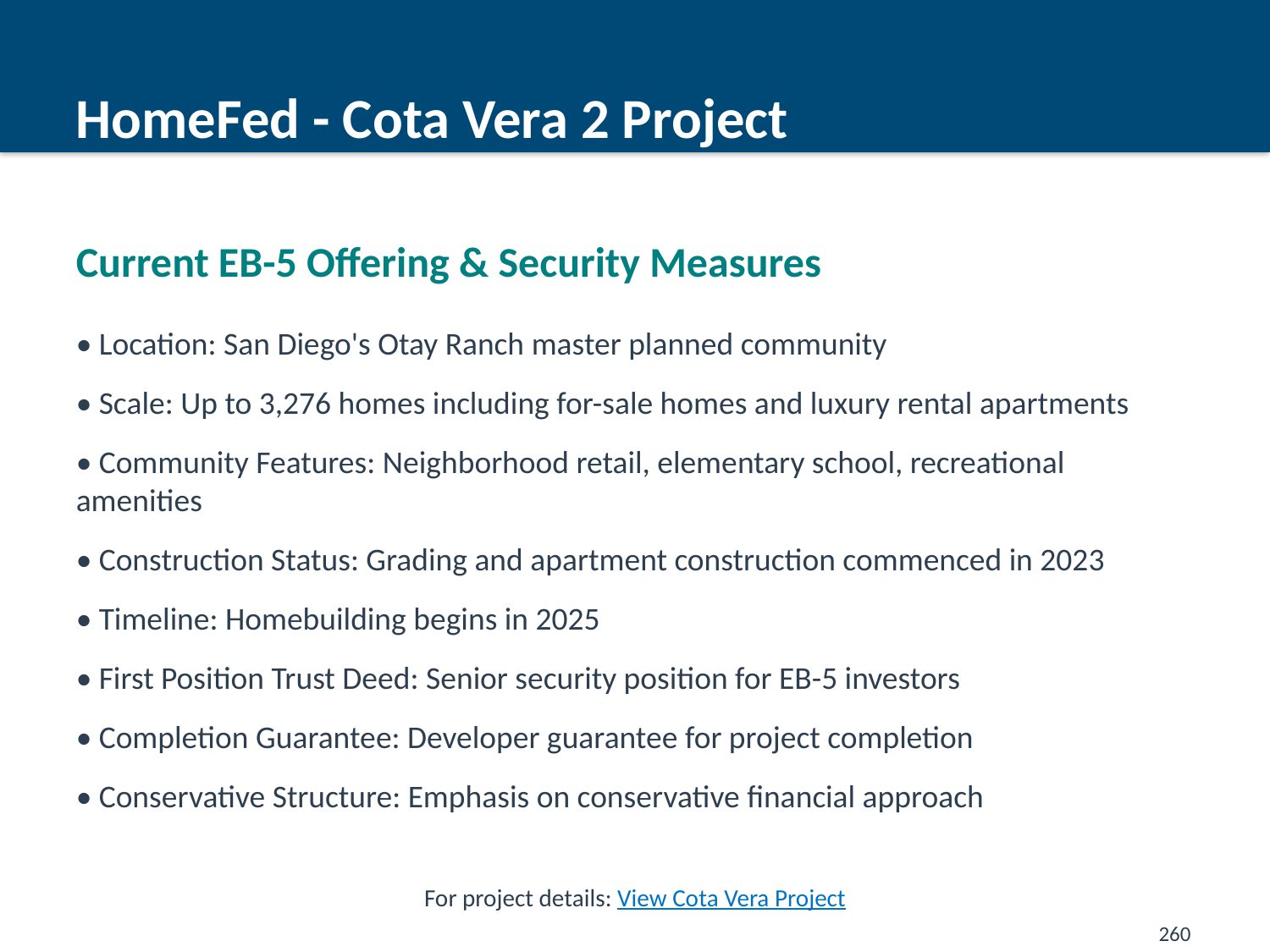

HomeFed - Cota Vera 2 Project
#

Current EB-5 Offering & Security Measures

• Location: San Diego's Otay Ranch master planned community
• Scale: Up to 3,276 homes including for-sale homes and luxury rental apartments
• Community Features: Neighborhood retail, elementary school, recreational amenities
• Construction Status: Grading and apartment construction commenced in 2023
• Timeline: Homebuilding begins in 2025
• First Position Trust Deed: Senior security position for EB-5 investors
• Completion Guarantee: Developer guarantee for project completion
• Conservative Structure: Emphasis on conservative financial approach

For project details: View Cota Vera Project

260